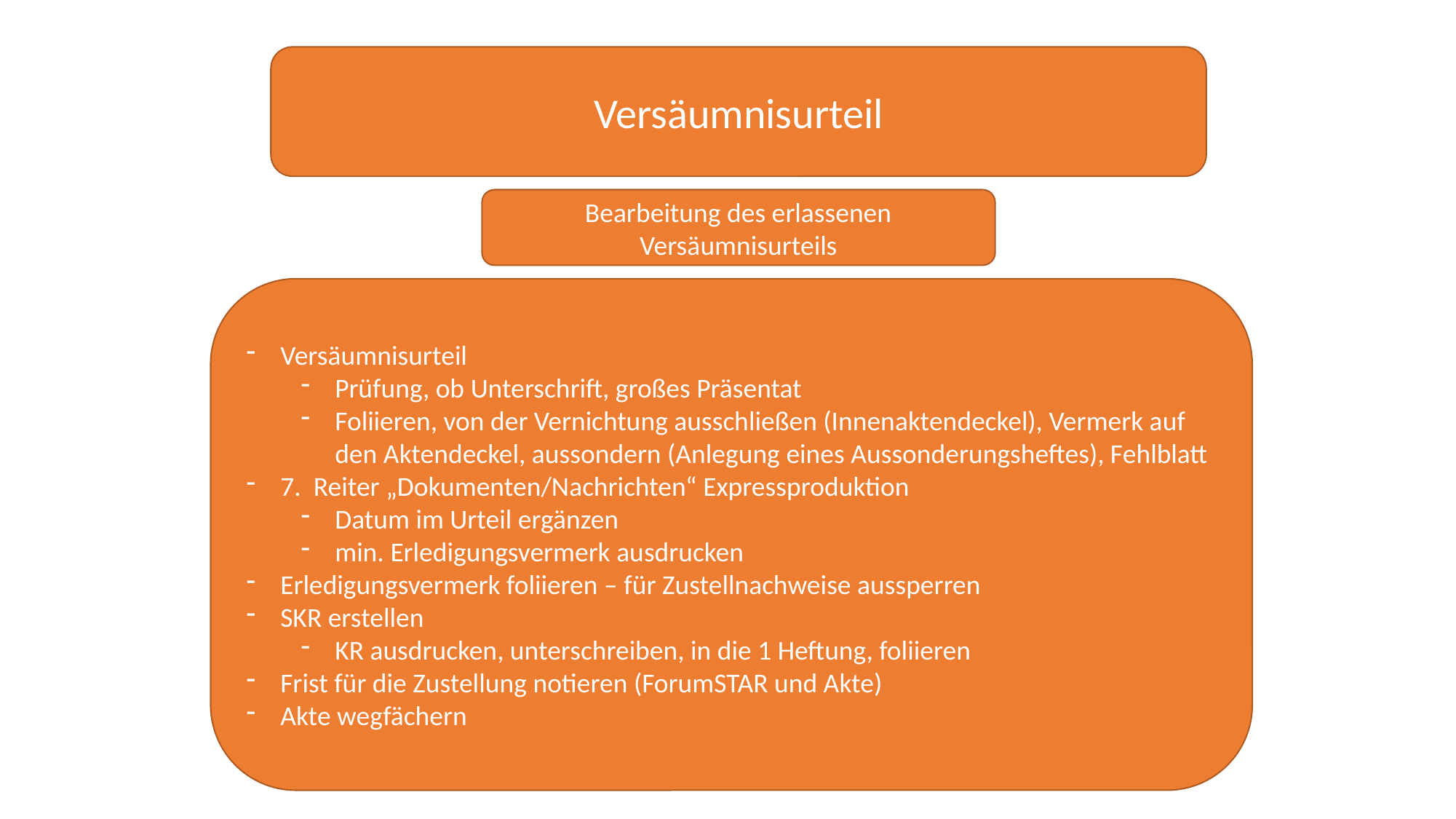

Versäumnisurteil
Bearbeitung des erlassenen Versäumnisurteils
Versäumnisurteil
Prüfung, ob Unterschrift, großes Präsentat
Foliieren, von der Vernichtung ausschließen (Innenaktendeckel), Vermerk auf den Aktendeckel, aussondern (Anlegung eines Aussonderungsheftes), Fehlblatt
7.  Reiter „Dokumenten/Nachrichten“ Expressproduktion
Datum im Urteil ergänzen
min. Erledigungsvermerk ausdrucken
Erledigungsvermerk foliieren – für Zustellnachweise aussperren
SKR erstellen
KR ausdrucken, unterschreiben, in die 1 Heftung, foliieren
Frist für die Zustellung notieren (ForumSTAR und Akte)
Akte wegfächern